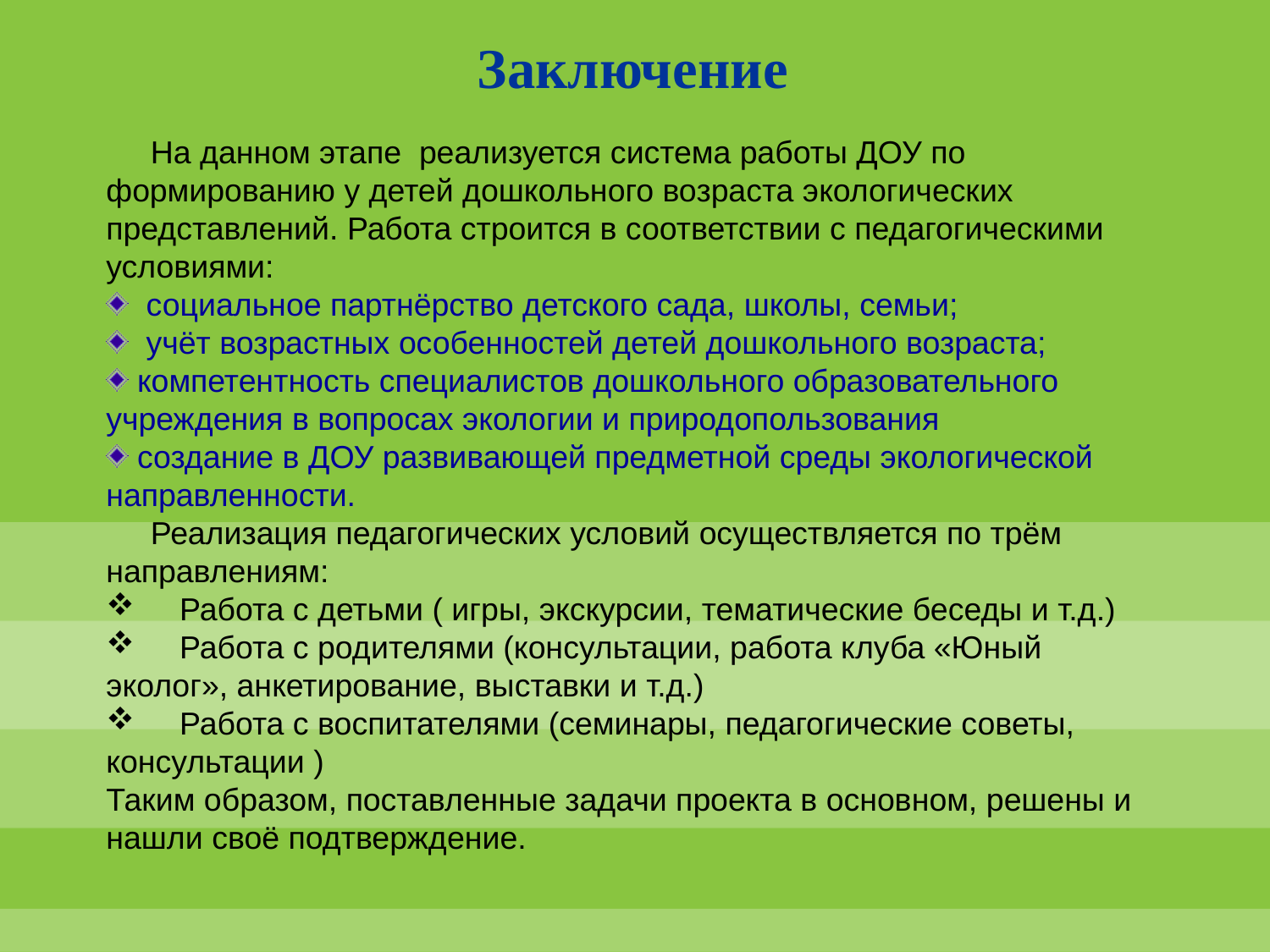

# Заключение
     На данном этапе  реализуется система работы ДОУ по формированию у детей дошкольного возраста экологических представлений. Работа строится в соответствии с педагогическими условиями:
  социальное партнёрство детского сада, школы, семьи;
  учёт возрастных особенностей детей дошкольного возраста;
 компетентность специалистов дошкольного образовательного учреждения в вопросах экологии и природопользования
 создание в ДОУ развивающей предметной среды экологической направленности.
     Реализация педагогических условий осуществляется по трём направлениям:
     Работа с детьми ( игры, экскурсии, тематические беседы и т.д.)
     Работа с родителями (консультации, работа клуба «Юный эколог», анкетирование, выставки и т.д.)
     Работа с воспитателями (семинары, педагогические советы, консультации )
Таким образом, поставленные задачи проекта в основном, решены и нашли своё подтверждение.